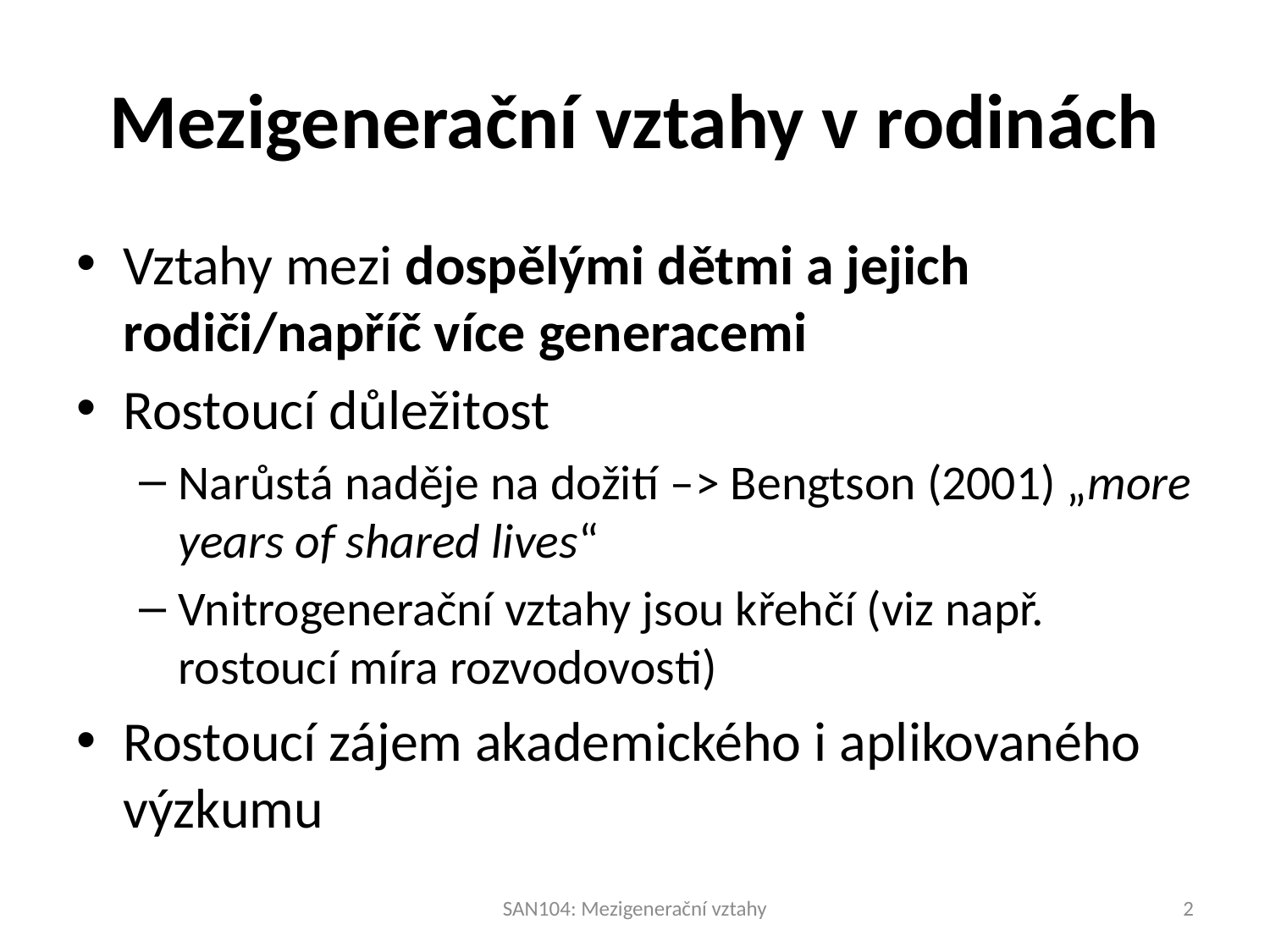

# Mezigenerační vztahy v rodinách
Vztahy mezi dospělými dětmi a jejich rodiči/napříč více generacemi
Rostoucí důležitost
Narůstá naděje na dožití –> Bengtson (2001) „more years of shared lives“
Vnitrogenerační vztahy jsou křehčí (viz např. rostoucí míra rozvodovosti)
Rostoucí zájem akademického i aplikovaného výzkumu

SAN104: Mezigenerační vztahy
2